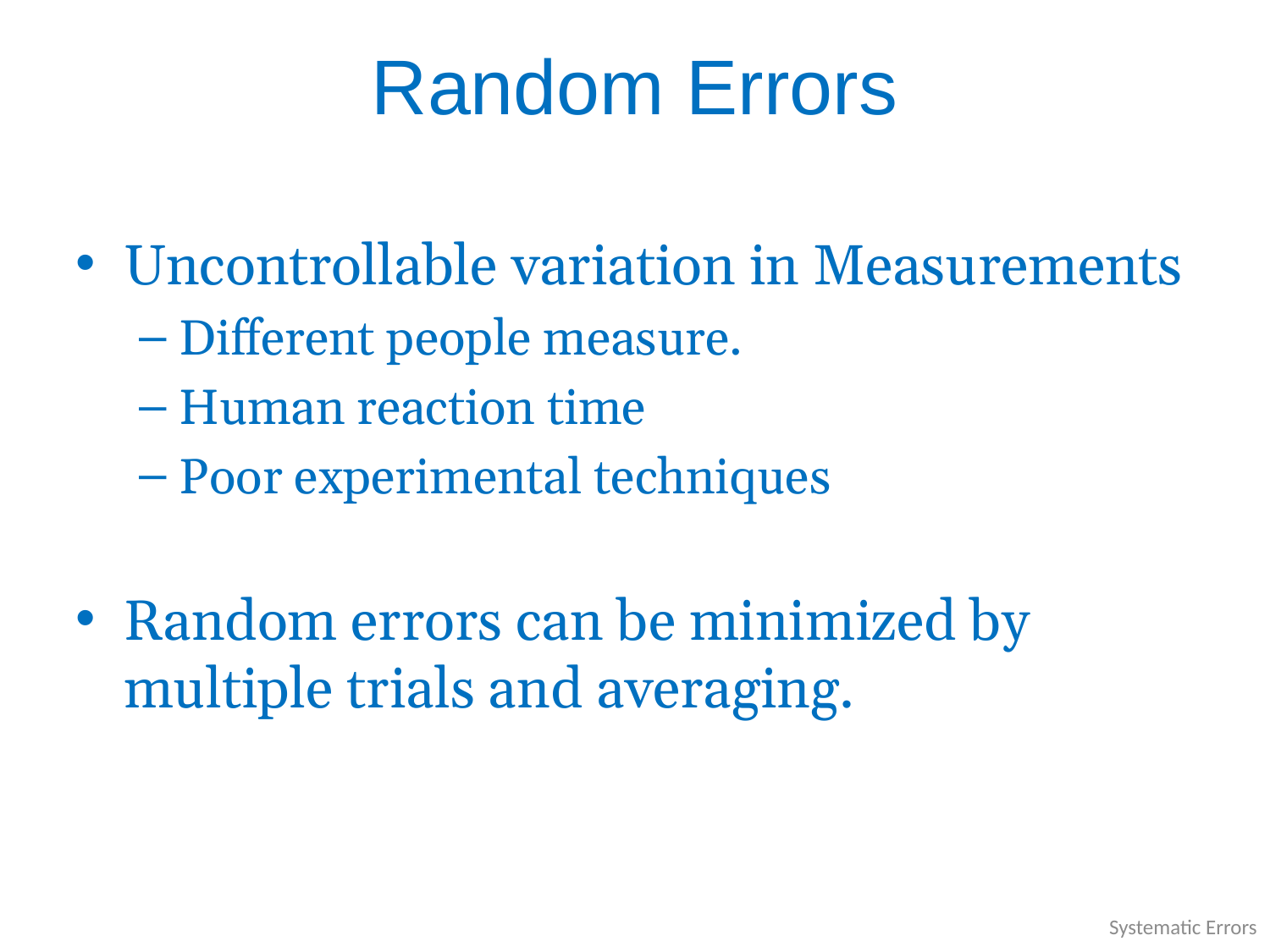

Random Errors
Uncontrollable variation in Measurements
Different people measure.
Human reaction time
Poor experimental techniques

Random errors can be minimized by multiple trials and averaging.
Systematic Errors